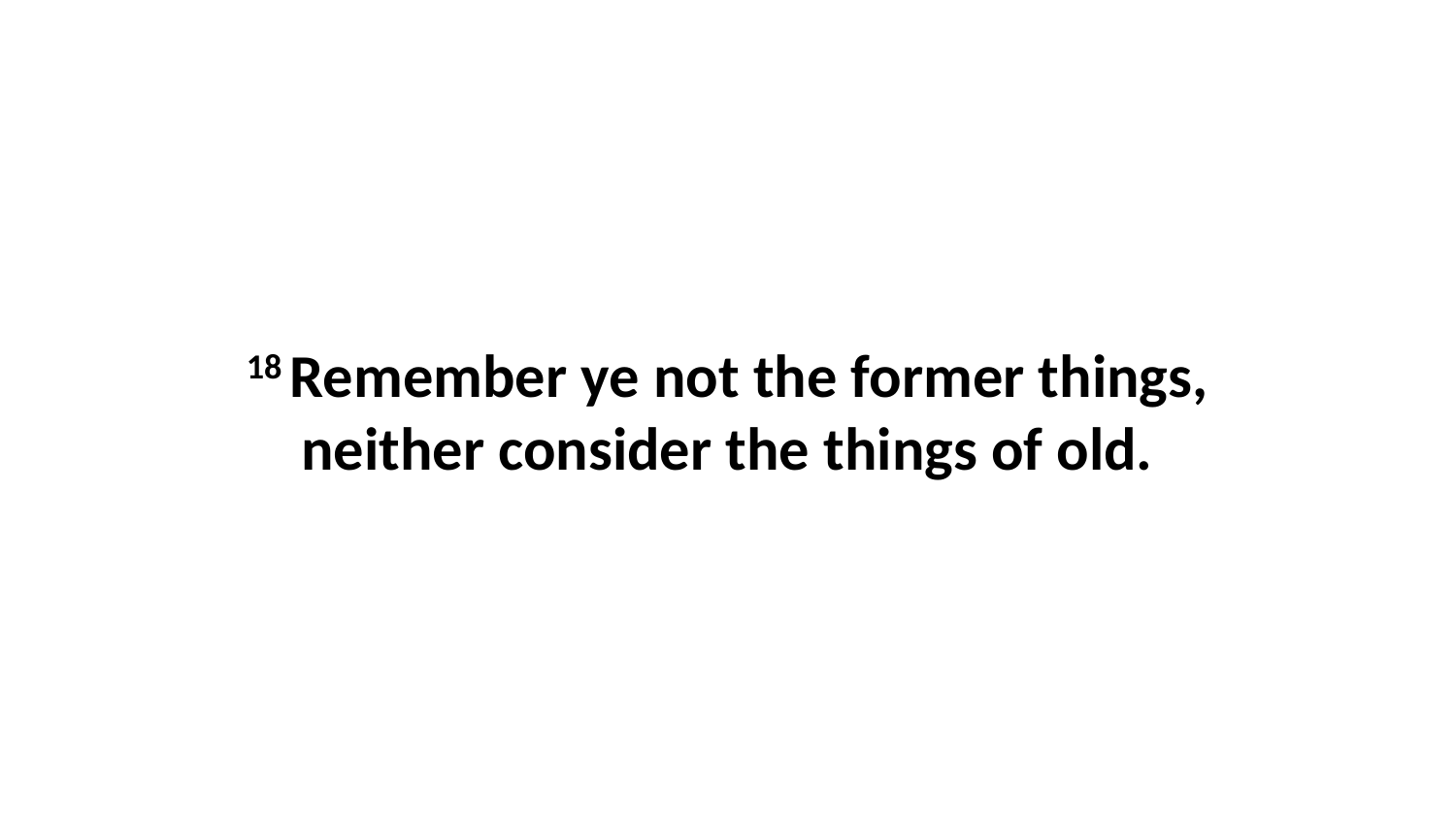

18 Remember ye not the former things, neither consider the things of old.